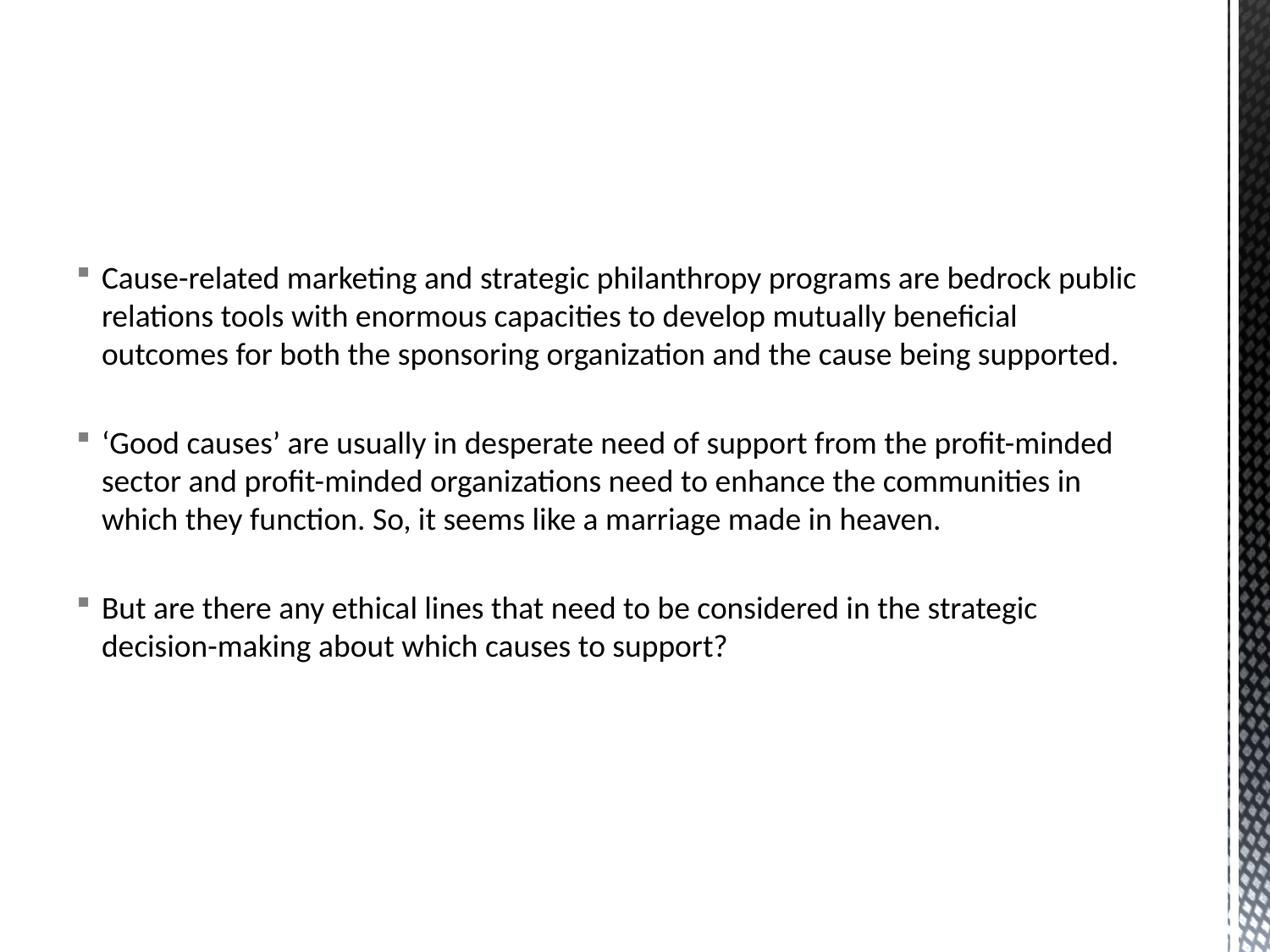

Cause-related marketing and strategic philanthropy programs are bedrock public relations tools with enormous capacities to develop mutually beneficial outcomes for both the sponsoring organization and the cause being supported.

‘Good causes’ are usually in desperate need of support from the profit-minded sector and profit-minded organizations need to enhance the communities in which they function. So, it seems like a marriage made in heaven.

But are there any ethical lines that need to be considered in the strategic decision-making about which causes to support?